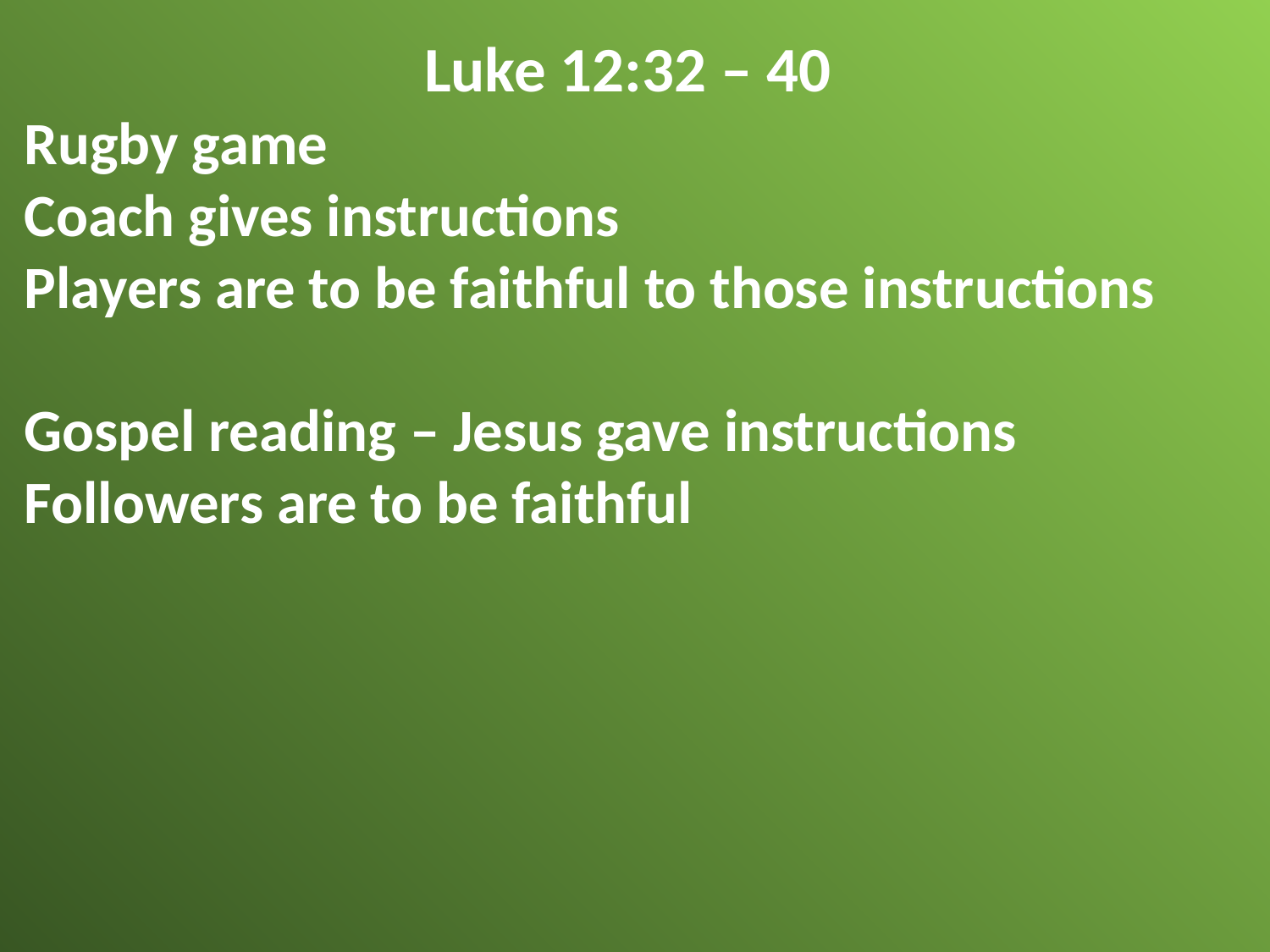

Luke 12:32 – 40
Rugby game
Coach gives instructions
Players are to be faithful to those instructions

Gospel reading – Jesus gave instructions
Followers are to be faithful